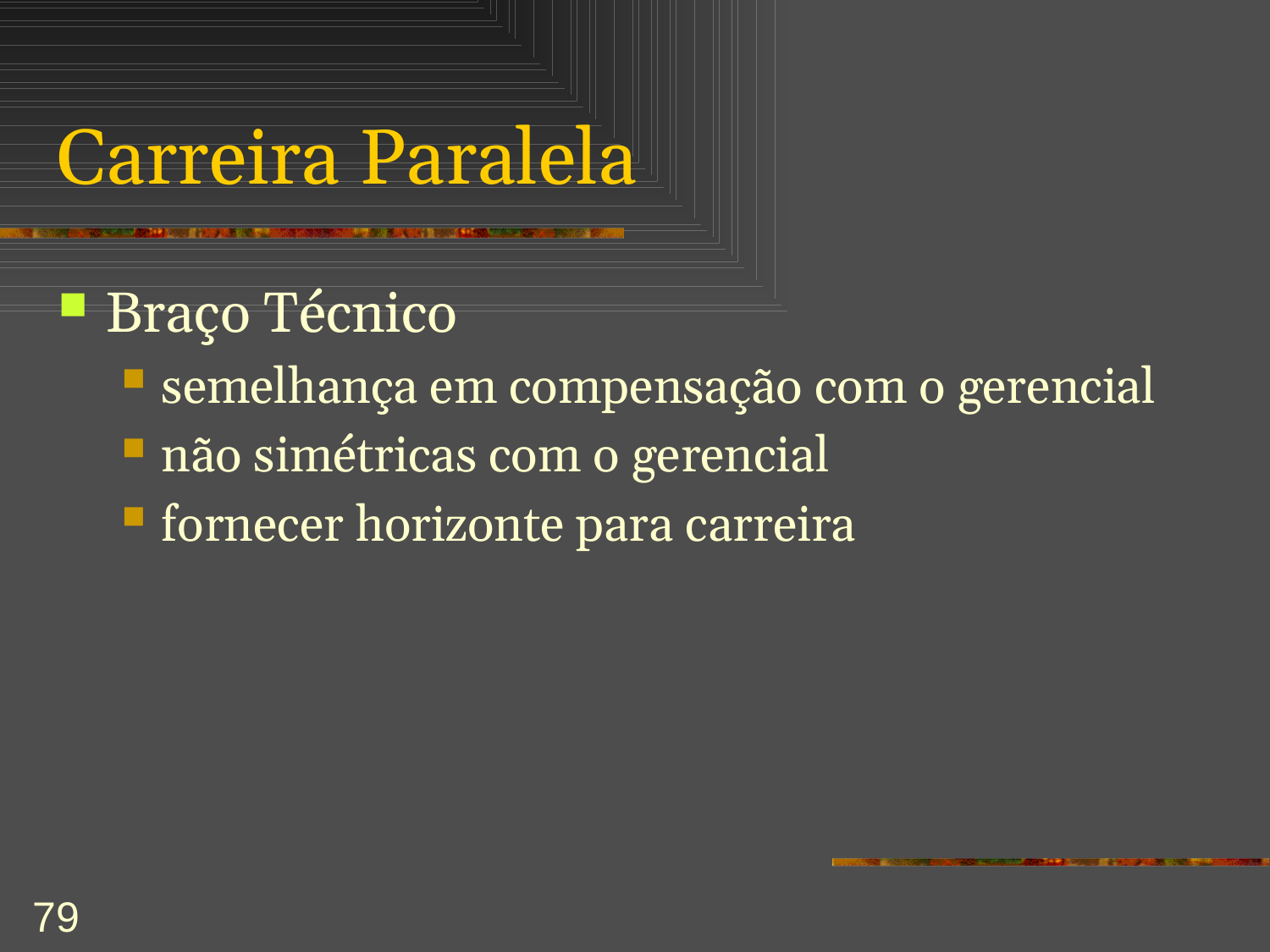

# Carreira Paralela
Braço Técnico
semelhança em compensação com o gerencial
não simétricas com o gerencial
fornecer horizonte para carreira
79